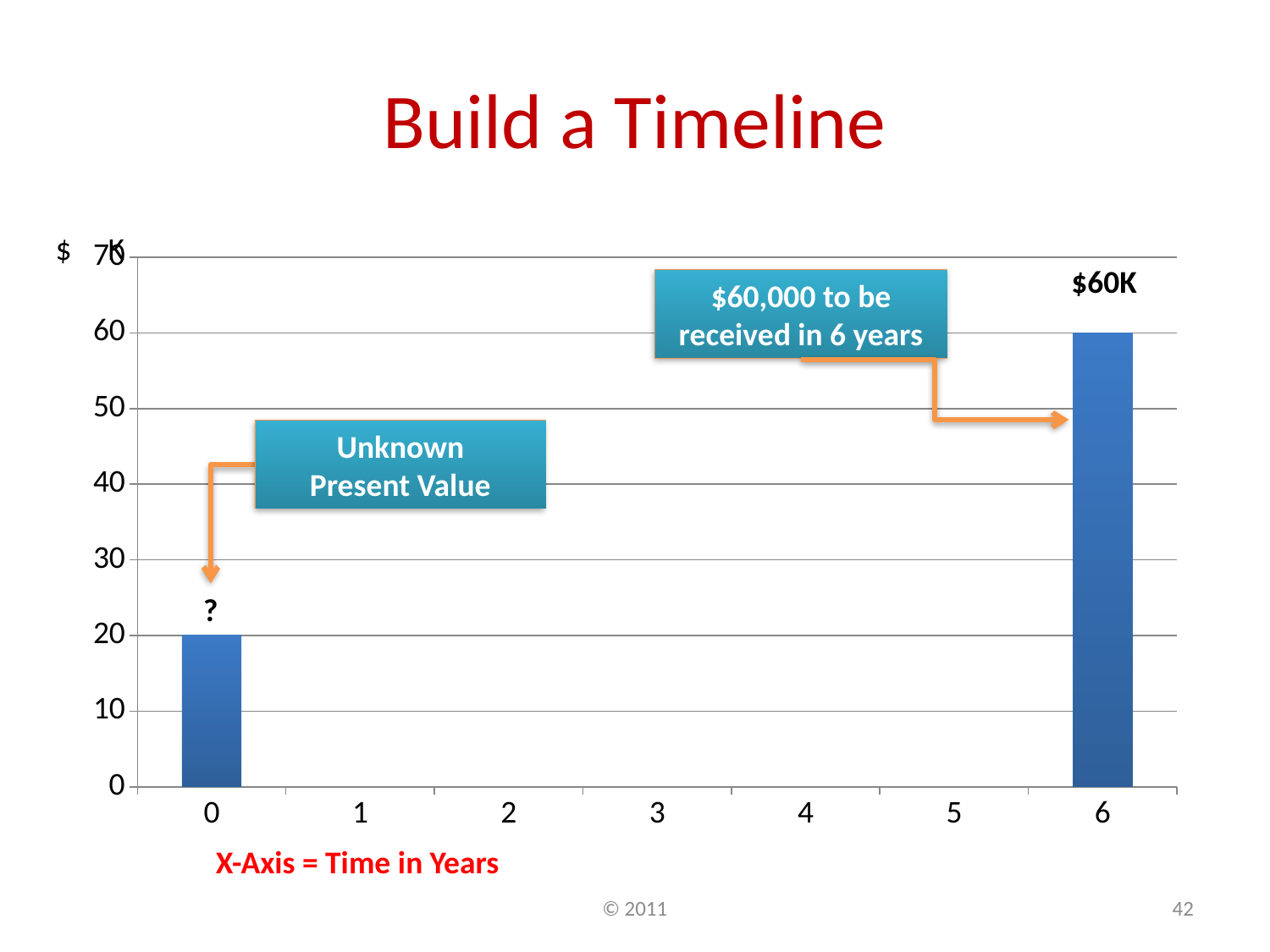

# Build a Timeline
$
K

### Chart

| Category | Column1 |
|---|---|
| 0 | 20.0 |
| 1 | None |
| 2 | None |
| 3 | None |
| 4 | None |
| 5 | None |
| 6 | 60.0 |
$60K
$60,000 to be received in 6 years
Unknown
Present Value
?
X-Axis = Time in Years
© 2011
42